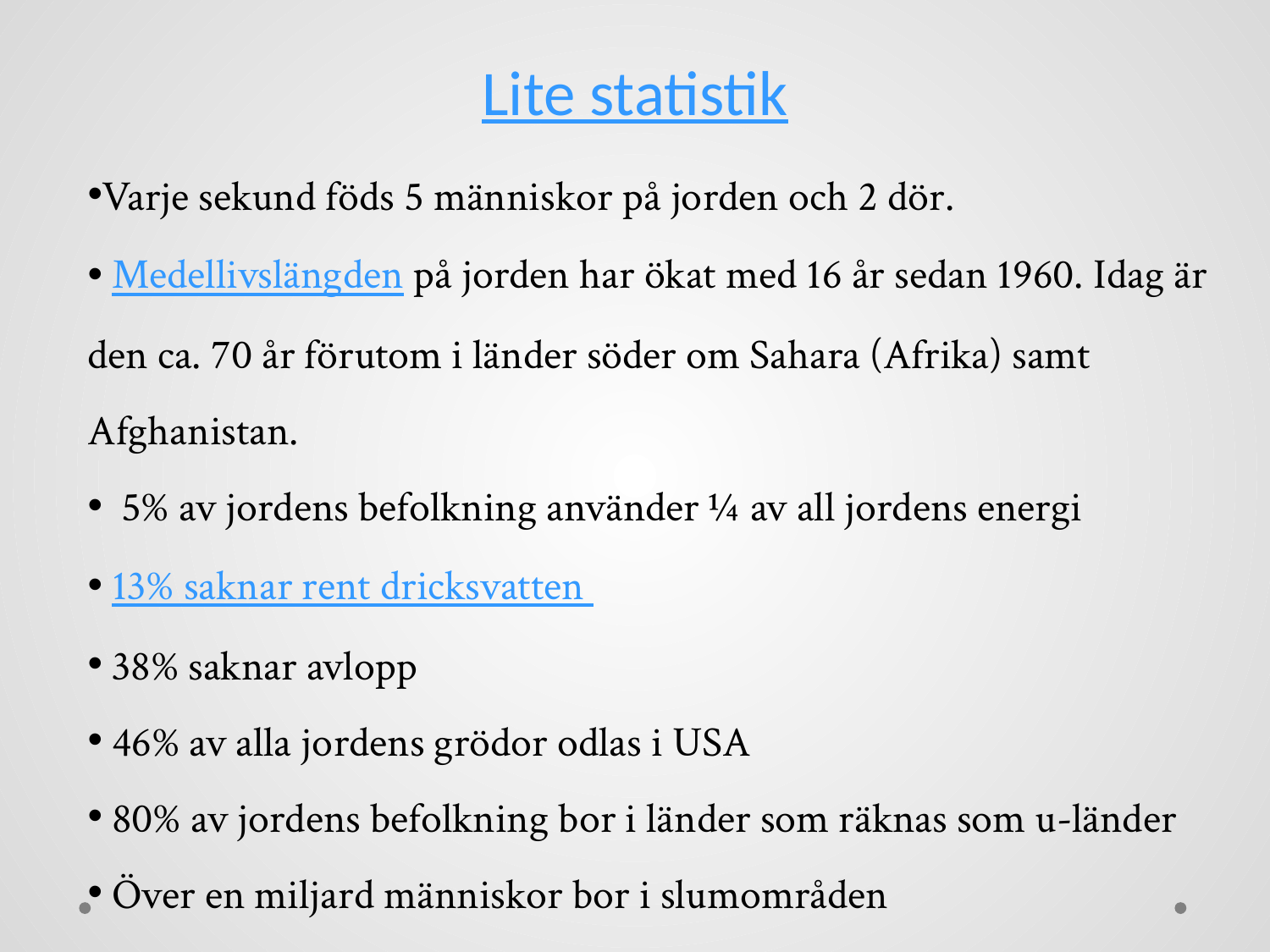

# Lite statistik
Varje sekund föds 5 människor på jorden och 2 dör.
 Medellivslängden på jorden har ökat med 16 år sedan 1960. Idag är den ca. 70 år förutom i länder söder om Sahara (Afrika) samt Afghanistan.
  5% av jordens befolkning använder ¼ av all jordens energi
 13% saknar rent dricksvatten
 38% saknar avlopp
 46% av alla jordens grödor odlas i USA
 80% av jordens befolkning bor i länder som räknas som u-länder
 Över en miljard människor bor i slumområden